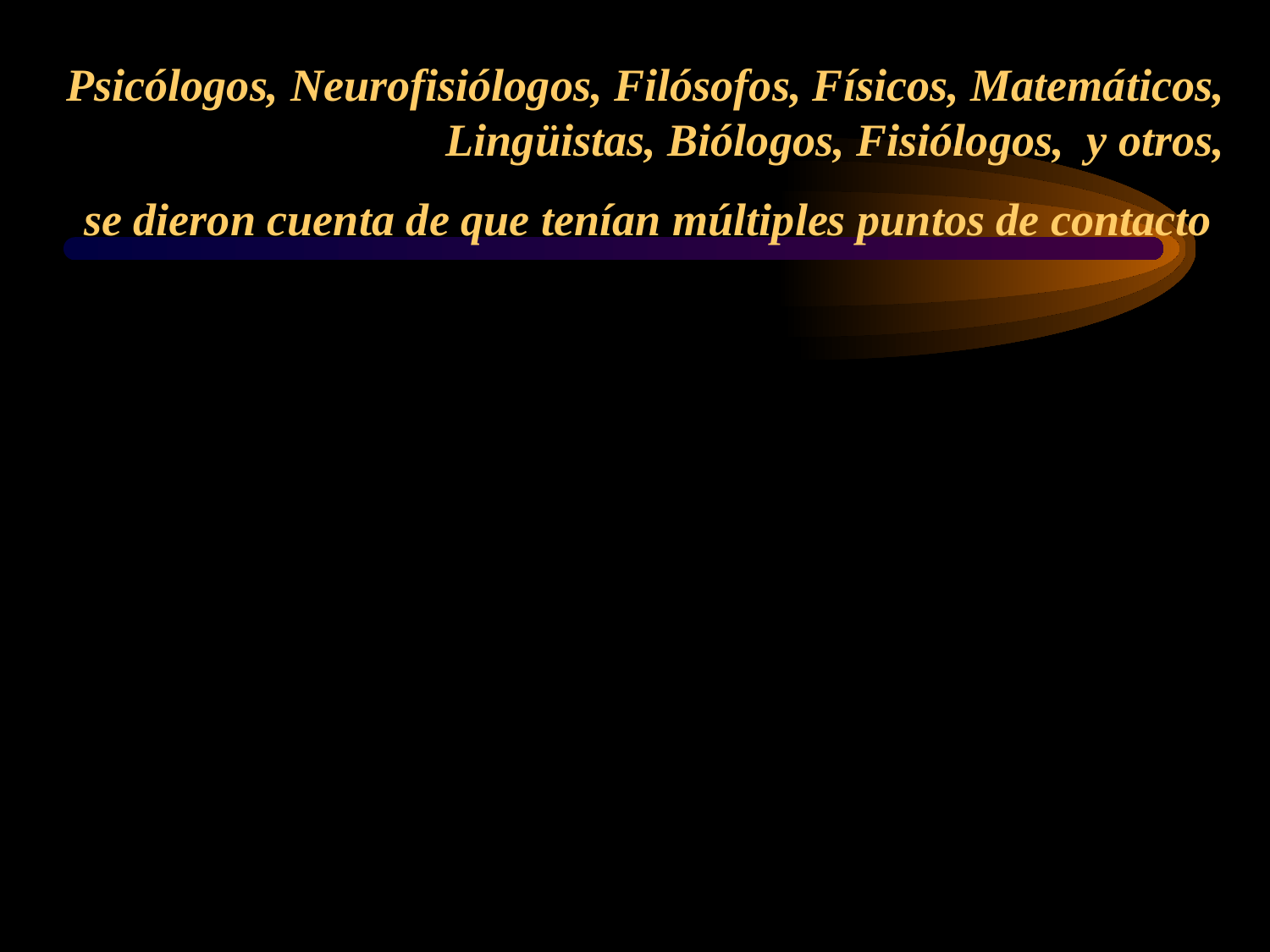

Psicólogos, Neurofisiólogos, Filósofos, Físicos, Matemáticos, Lingüistas, Biólogos, Fisiólogos,  y otros,
 
se dieron cuenta de que tenían múltiples puntos de contacto